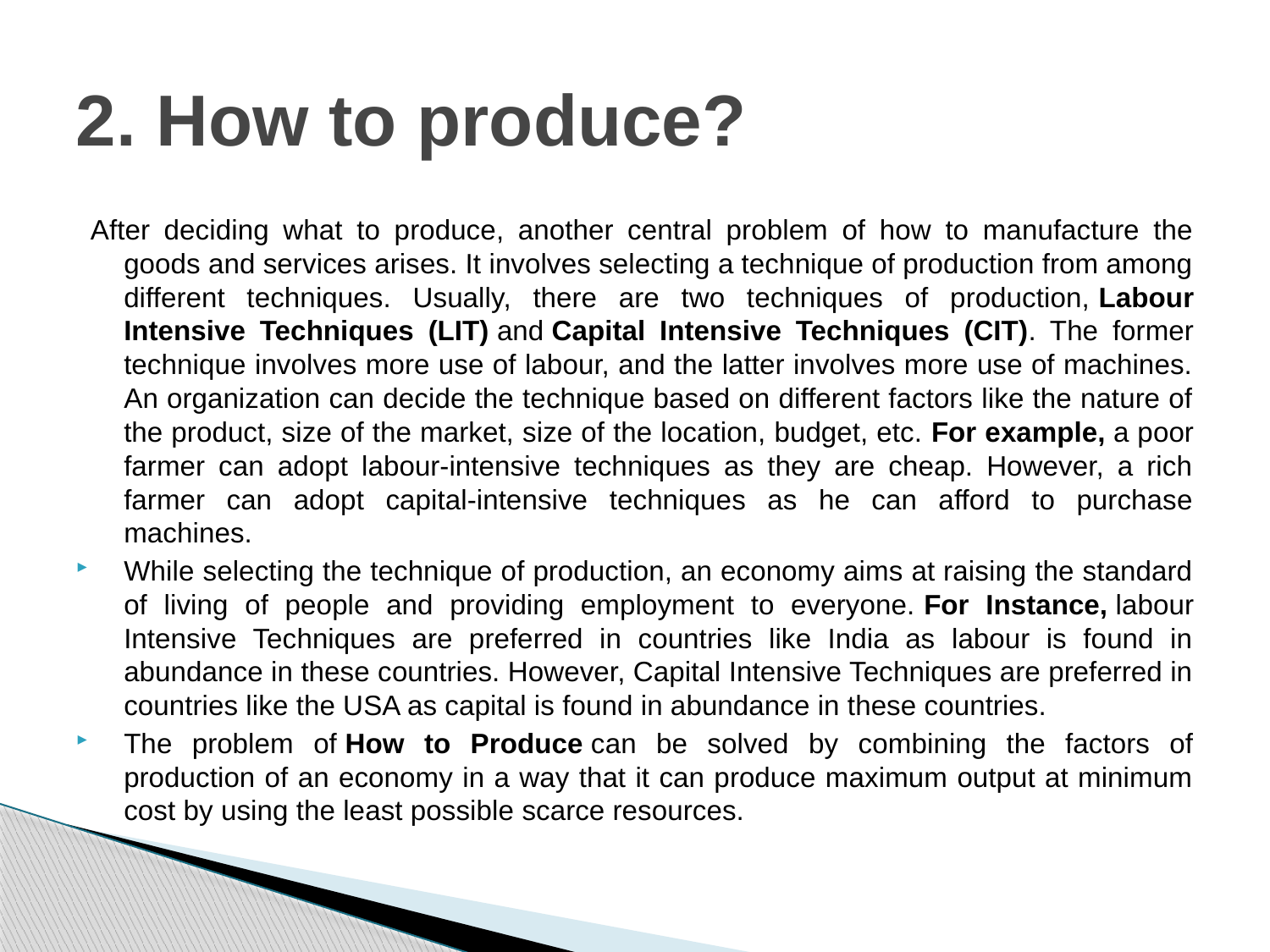

# 2. How to produce?
After deciding what to produce, another central problem of how to manufacture the goods and services arises. It involves selecting a technique of production from among different techniques. Usually, there are two techniques of production, Labour Intensive Techniques (LIT) and Capital Intensive Techniques (CIT). The former technique involves more use of labour, and the latter involves more use of machines. An organization can decide the technique based on different factors like the nature of the product, size of the market, size of the location, budget, etc. For example, a poor farmer can adopt labour-intensive techniques as they are cheap. However, a rich farmer can adopt capital-intensive techniques as he can afford to purchase machines.
While selecting the technique of production, an economy aims at raising the standard of living of people and providing employment to everyone. For Instance, labour Intensive Techniques are preferred in countries like India as labour is found in abundance in these countries. However, Capital Intensive Techniques are preferred in countries like the USA as capital is found in abundance in these countries.
The problem of How to Produce can be solved by combining the factors of production of an economy in a way that it can produce maximum output at minimum cost by using the least possible scarce resources.